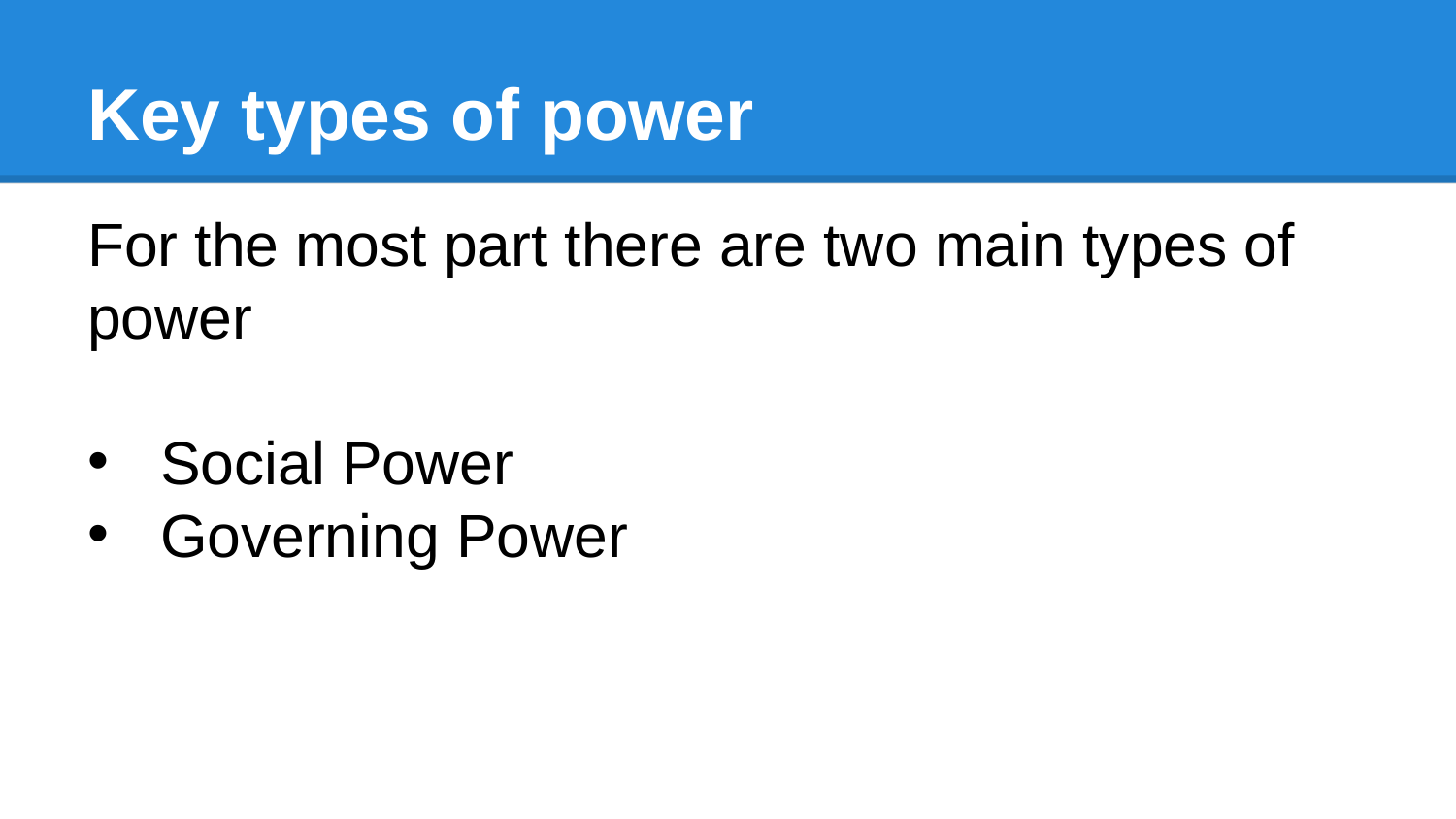

# Key types of power
For the most part there are two main types of power

Social Power
Governing Power